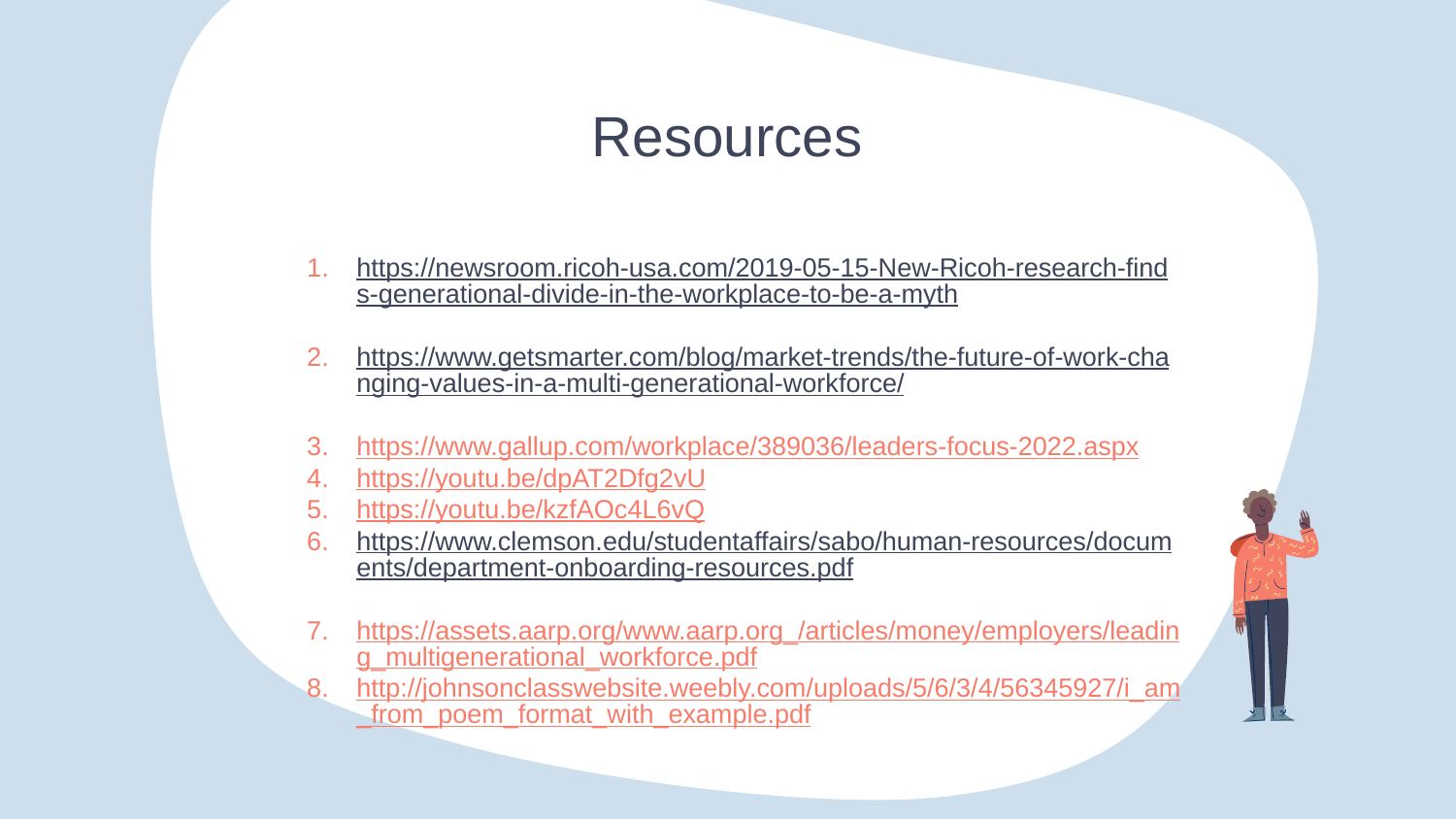

# Resources
https://newsroom.ricoh-usa.com/2019-05-15-New-Ricoh-research-finds-generational-divide-in-the-workplace-to-be-a-myth
https://www.getsmarter.com/blog/market-trends/the-future-of-work-changing-values-in-a-multi-generational-workforce/
https://www.gallup.com/workplace/389036/leaders-focus-2022.aspx
https://youtu.be/dpAT2Dfg2vU
https://youtu.be/kzfAOc4L6vQ
https://www.clemson.edu/studentaffairs/sabo/human-resources/documents/department-onboarding-resources.pdf
https://assets.aarp.org/www.aarp.org_/articles/money/employers/leading_multigenerational_workforce.pdf
http://johnsonclasswebsite.weebly.com/uploads/5/6/3/4/56345927/i_am_from_poem_format_with_example.pdf